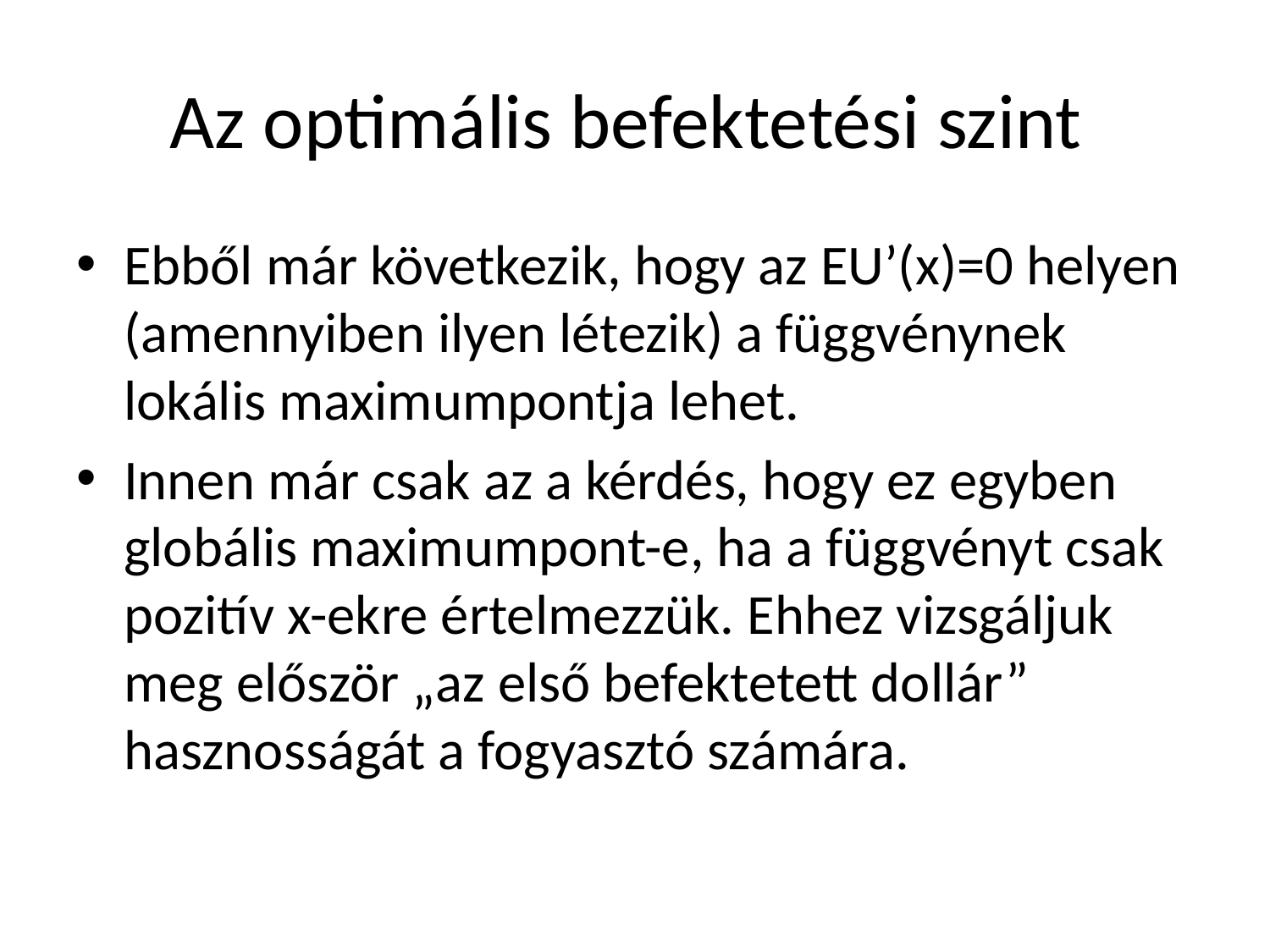

# Az optimális befektetési szint
Ebből már következik, hogy az EU’(x)=0 helyen (amennyiben ilyen létezik) a függvénynek lokális maximumpontja lehet.
Innen már csak az a kérdés, hogy ez egyben globális maximumpont-e, ha a függvényt csak pozitív x-ekre értelmezzük. Ehhez vizsgáljuk meg először „az első befektetett dollár” hasznosságát a fogyasztó számára.